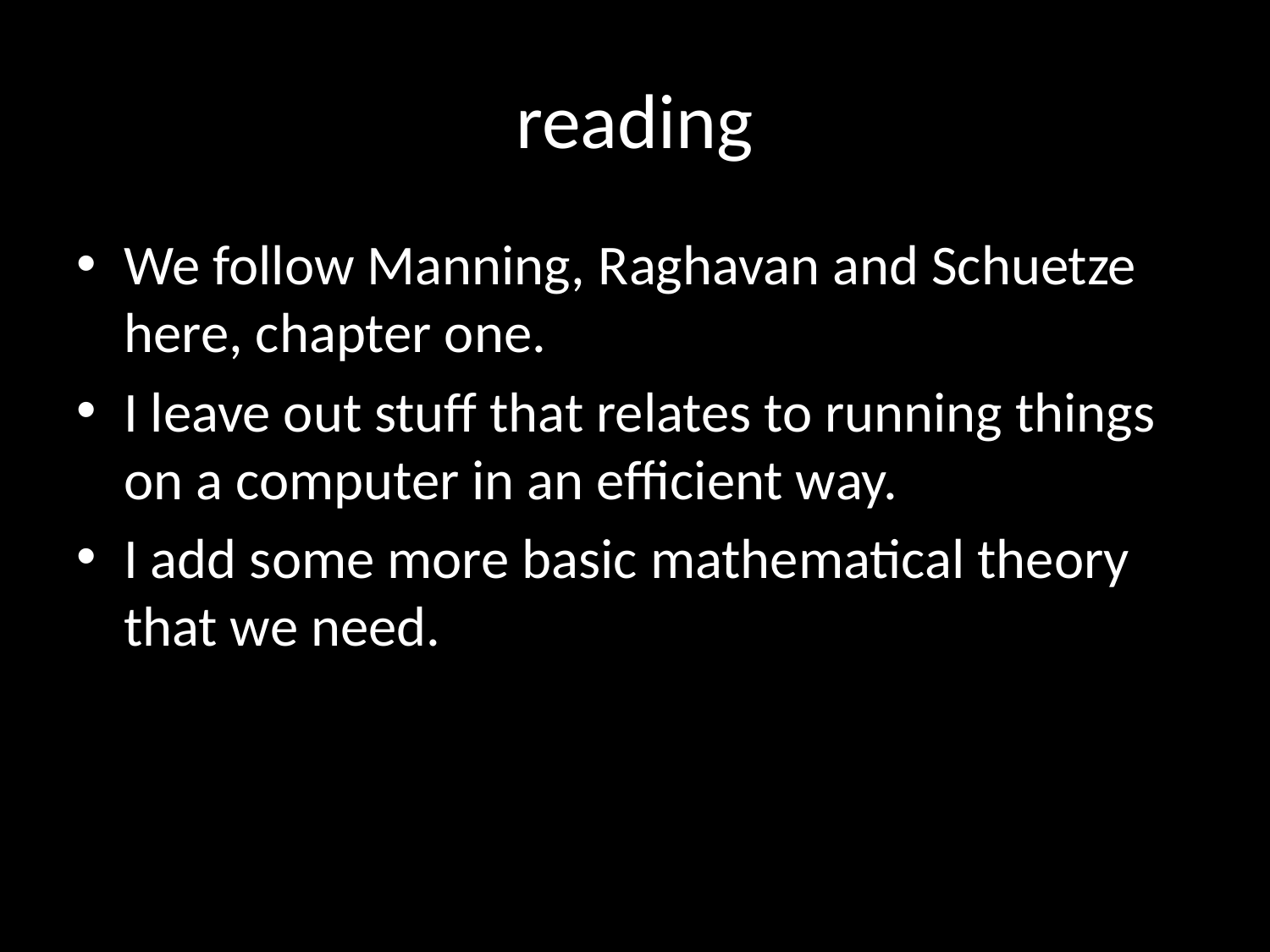

# reading
We follow Manning, Raghavan and Schuetze here, chapter one.
I leave out stuff that relates to running things on a computer in an efficient way.
I add some more basic mathematical theory that we need.